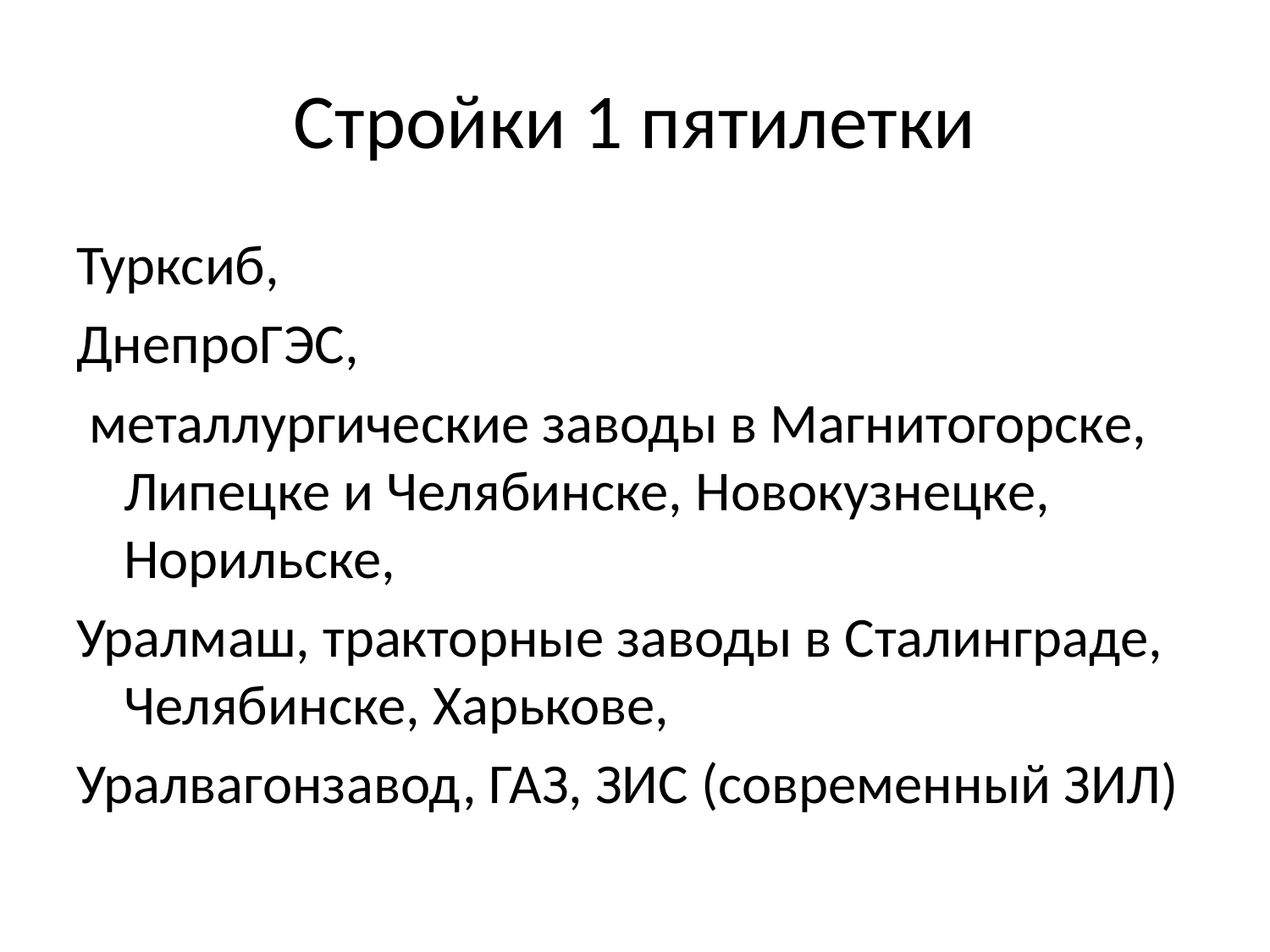

# Стройки 1 пятилетки
Турксиб,
ДнепроГЭС,
 металлургические заводы в Магнитогорске, Липецке и Челябинске, Новокузнецке, Норильске,
Уралмаш, тракторные заводы в Сталинграде, Челябинске, Харькове,
Уралвагонзавод, ГАЗ, ЗИС (современный ЗИЛ)